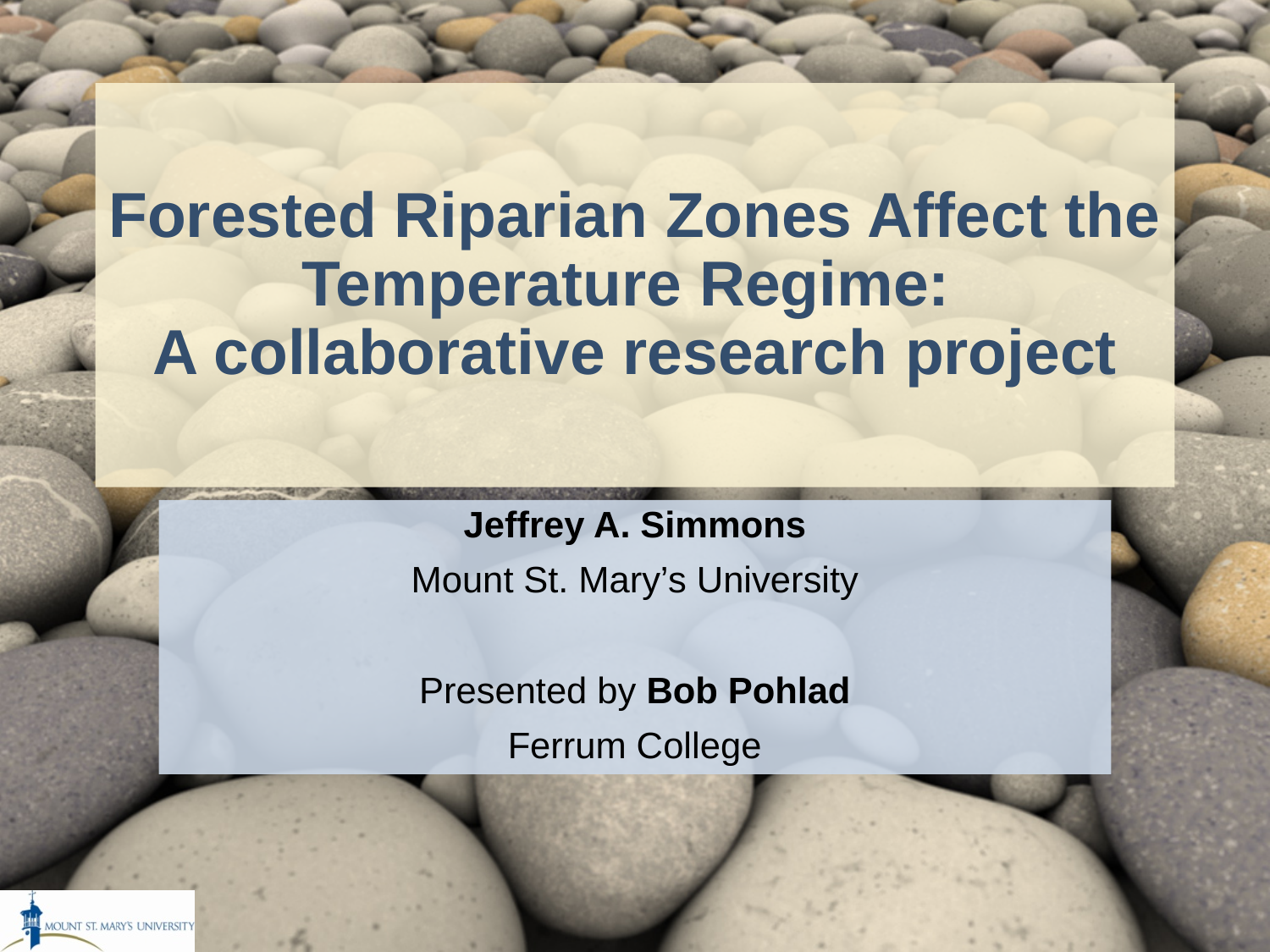

# Forested Riparian Zones Affect the Temperature Regime: A collaborative research project
Jeffrey A. Simmons
Mount St. Mary’s University

Presented by Bob Pohlad
Ferrum College